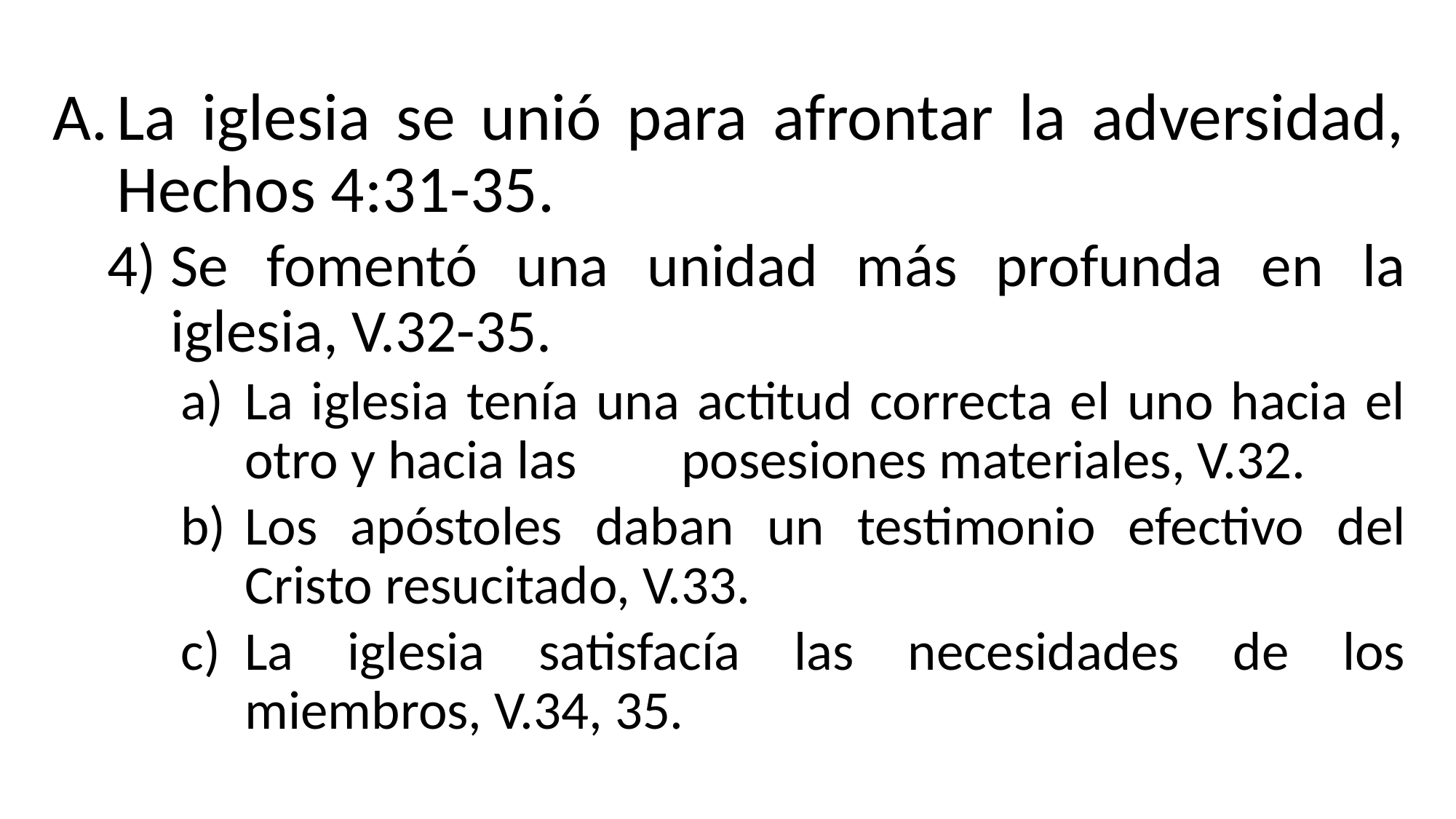

La iglesia se unió para afrontar la adversidad, Hechos 4:31-35.
Se fomentó una unidad más profunda en la iglesia, V.32-35.
La iglesia tenía una actitud correcta el uno hacia el otro y hacia las  	posesiones materiales, V.32.
Los apóstoles daban un testimonio efectivo del Cristo resucitado, V.33.
La iglesia satisfacía las necesidades de los miembros, V.34, 35.